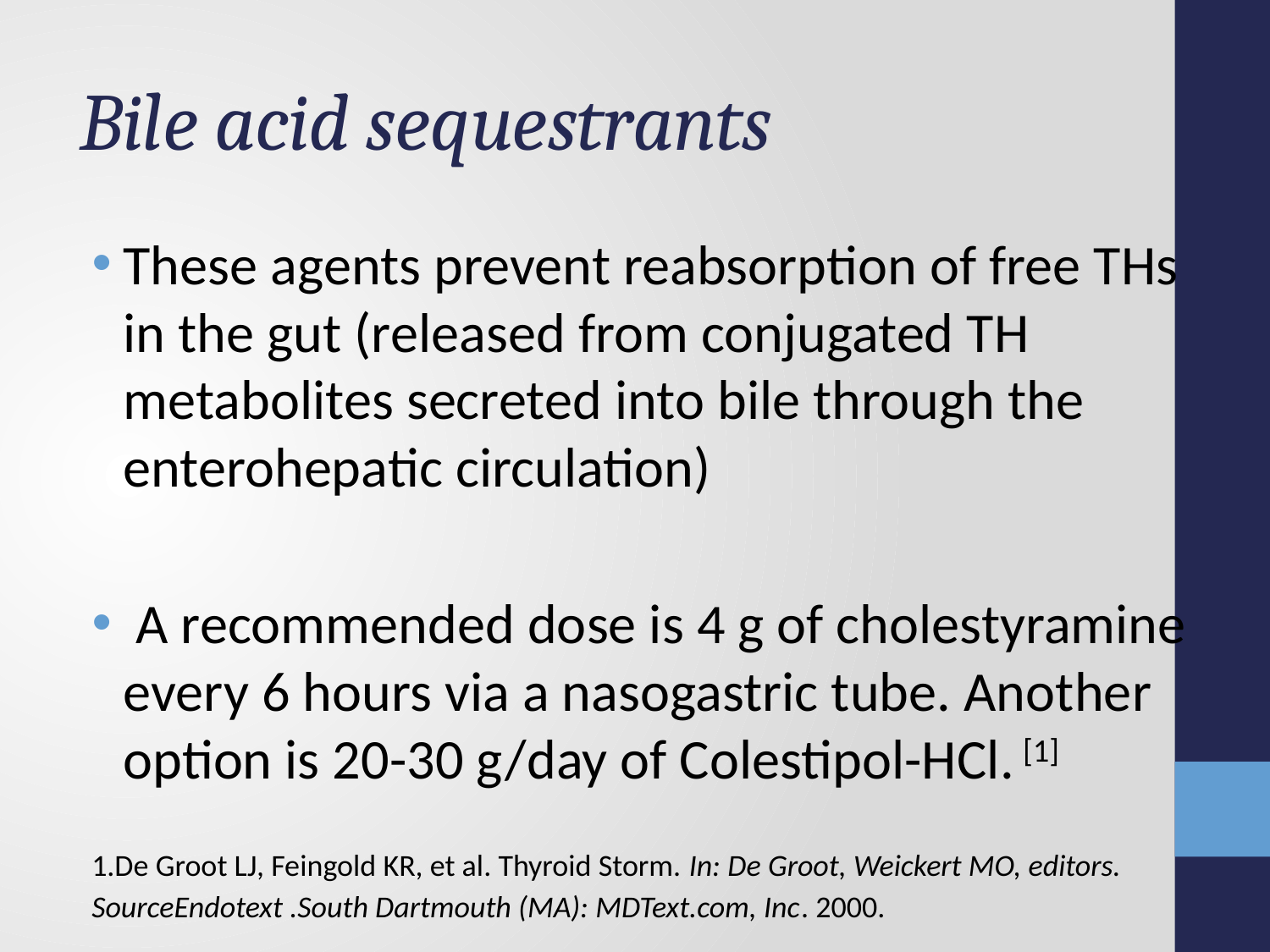

# Bile acid sequestrants
These agents prevent reabsorption of free THs in the gut (released from conjugated TH metabolites secreted into bile through the enterohepatic circulation)

 A recommended dose is 4 g of cholestyramine every 6 hours via a nasogastric tube. Another option is 20-30 g/day of Colestipol-HCl. [1]

1.De Groot LJ, Feingold KR, et al. Thyroid Storm. In: De Groot, Weickert MO, editors. SourceEndotext .South Dartmouth (MA): MDText.com, Inc. 2000.